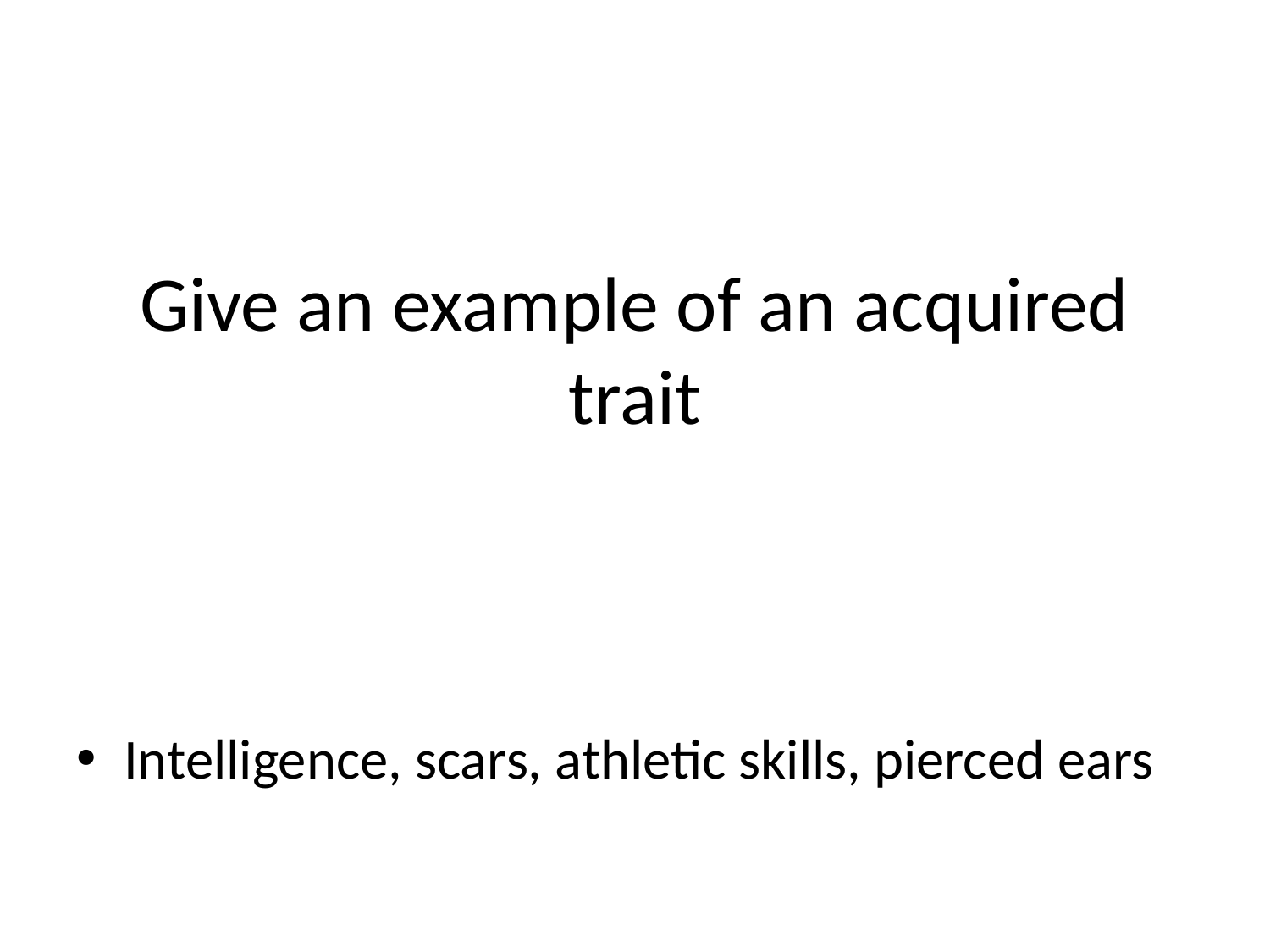

# Give an example of an acquired trait
Intelligence, scars, athletic skills, pierced ears